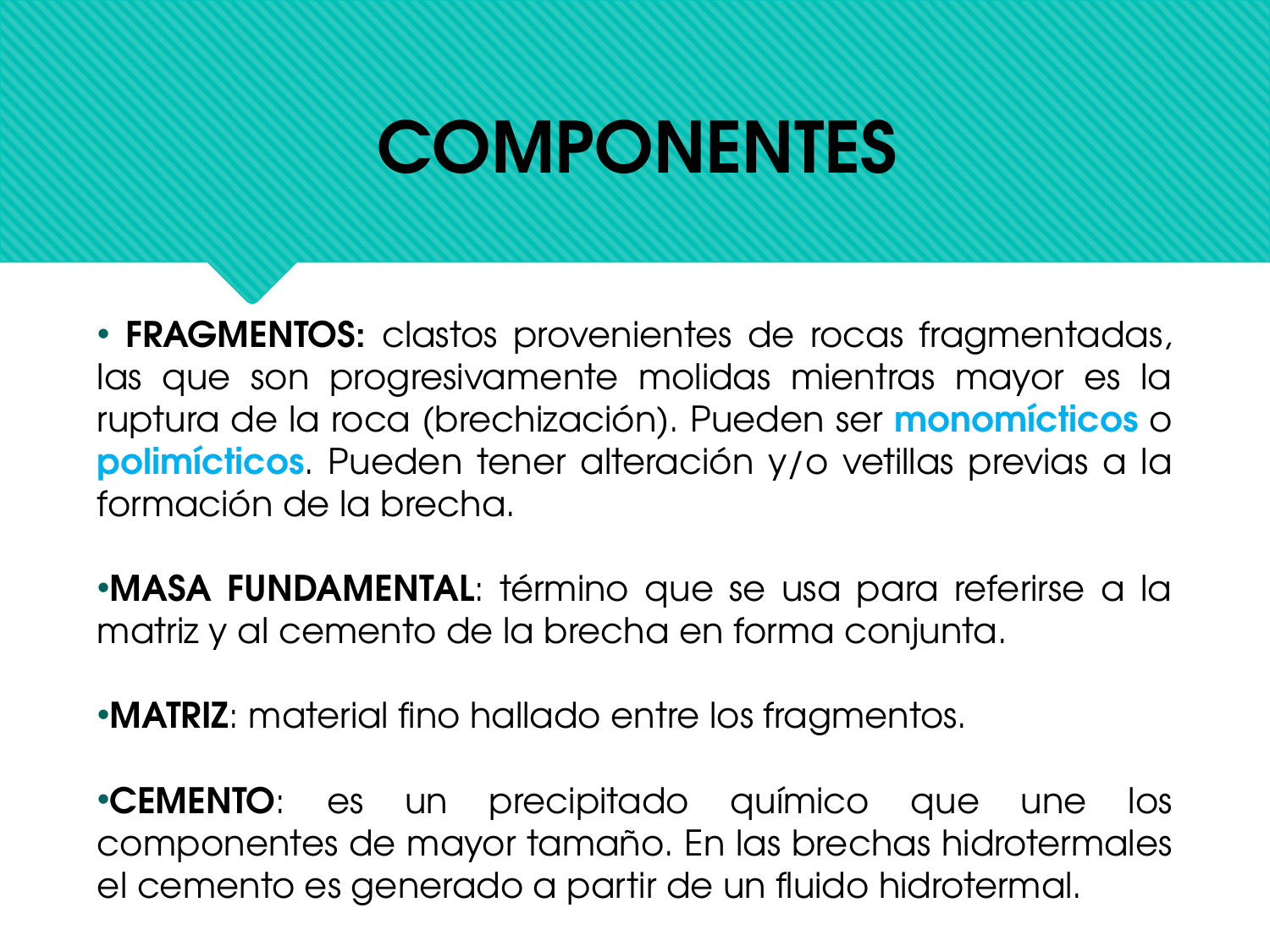

COMPONENTES
 FRAGMENTOS: clastos provenientes de rocas fragmentadas, las que son progresivamente molidas mientras mayor es la ruptura de la roca (brechización). Pueden ser monomícticos o polimícticos. Pueden tener alteración y/o vetillas previas a la formación de la brecha.

MASA FUNDAMENTAL: término que se usa para referirse a la matriz y al cemento de la brecha en forma conjunta.

MATRIZ: material fino hallado entre los fragmentos.

CEMENTO: es un precipitado químico que une los componentes de mayor tamaño. En las brechas hidrotermales el cemento es generado a partir de un fluido hidrotermal.